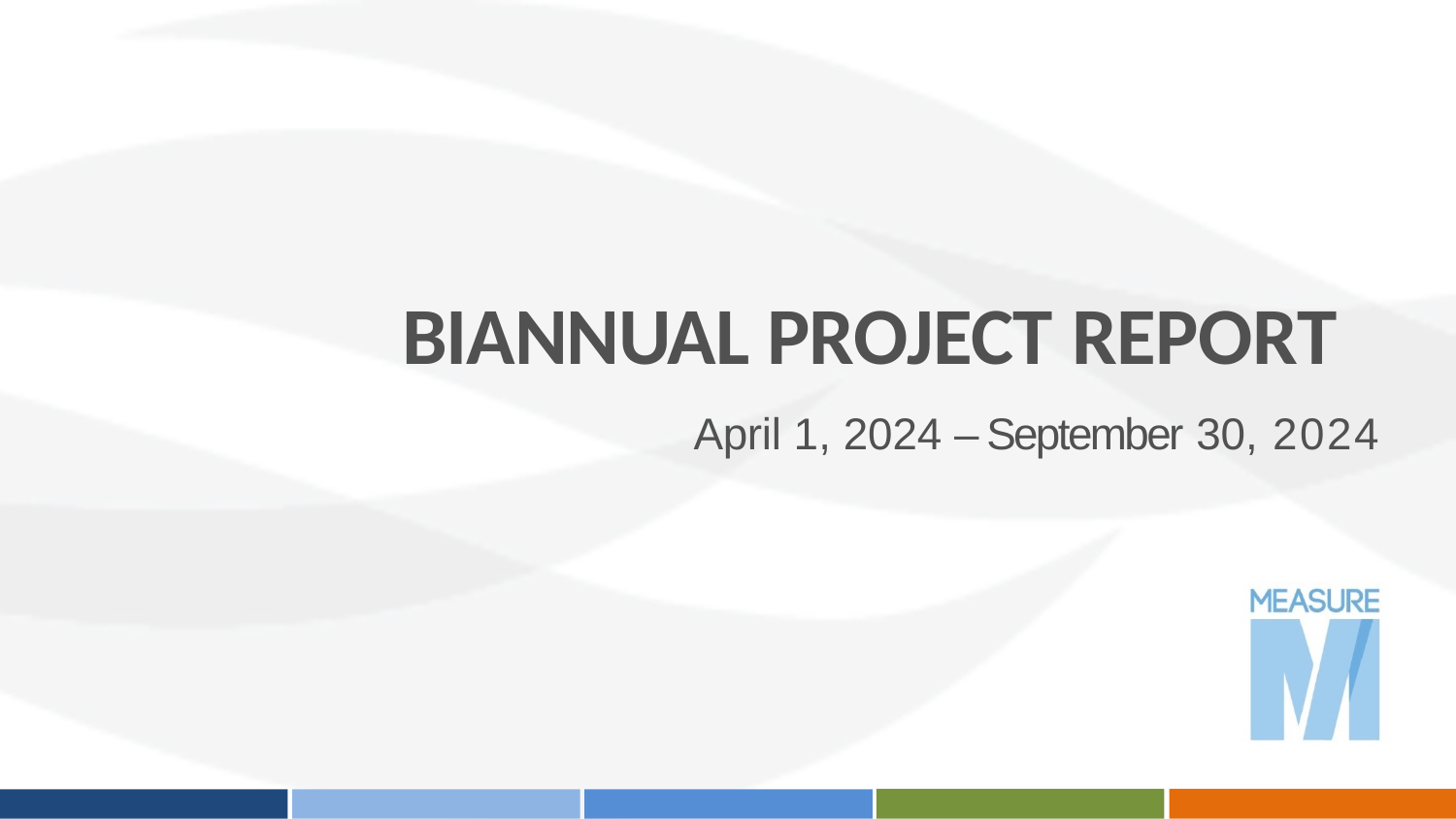

BIANNUAL PROJECT REPORT
		April 1, 2024 – September 30, 2024